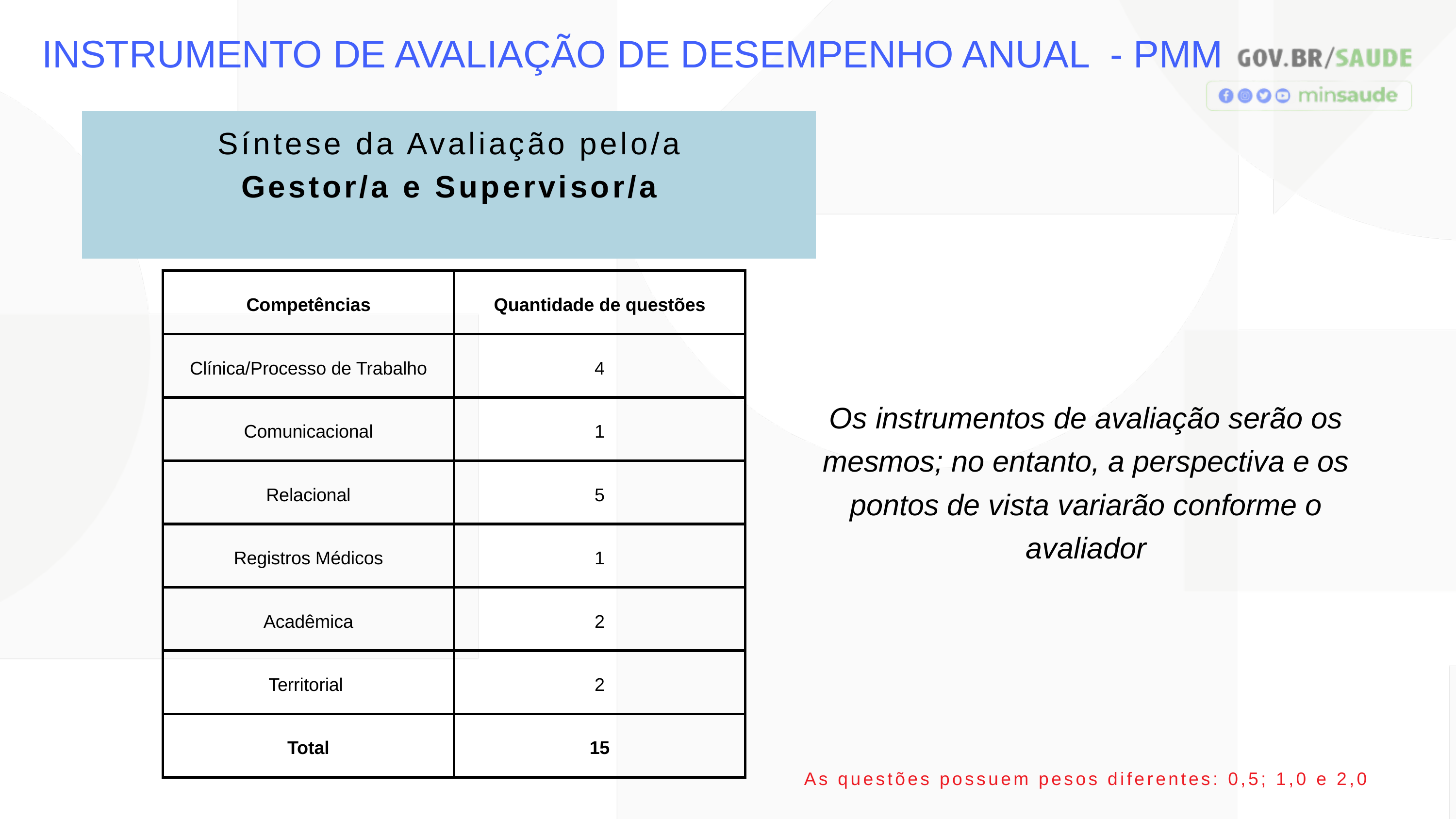

INSTRUMENTO DE AVALIAÇÃO DE DESEMPENHO ANUAL  - PMM

Síntese da Avaliação pelo/a
Gestor/a e Supervisor/a

| Competências | Quantidade de questões |
| --- | --- |
| Clínica/Processo de Trabalho | 4 |
| Comunicacional | 1 |
| Relacional | 5 |
| Registros Médicos | 1 |
| Acadêmica | 2 |
| Territorial | 2 |
| Total | 15 |
Os instrumentos de avaliação serão os mesmos; no entanto, a perspectiva e os pontos de vista variarão conforme o avaliador
As questões possuem pesos diferentes: 0,5; 1,0 e 2,0